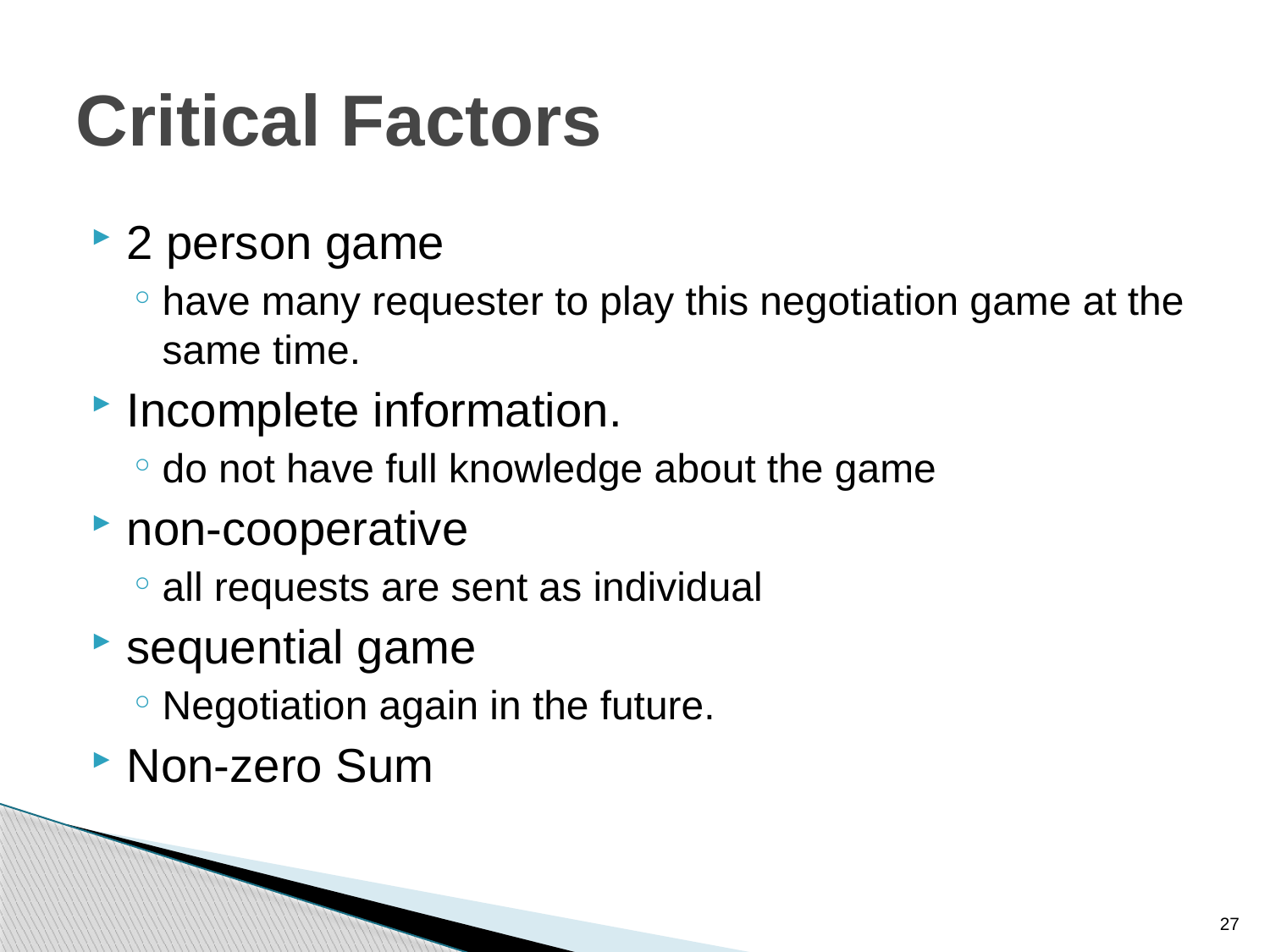

# Critical Factors
2 person game
have many requester to play this negotiation game at the same time.
Incomplete information.
do not have full knowledge about the game
non-cooperative
all requests are sent as individual
sequential game
Negotiation again in the future.
Non-zero Sum

27